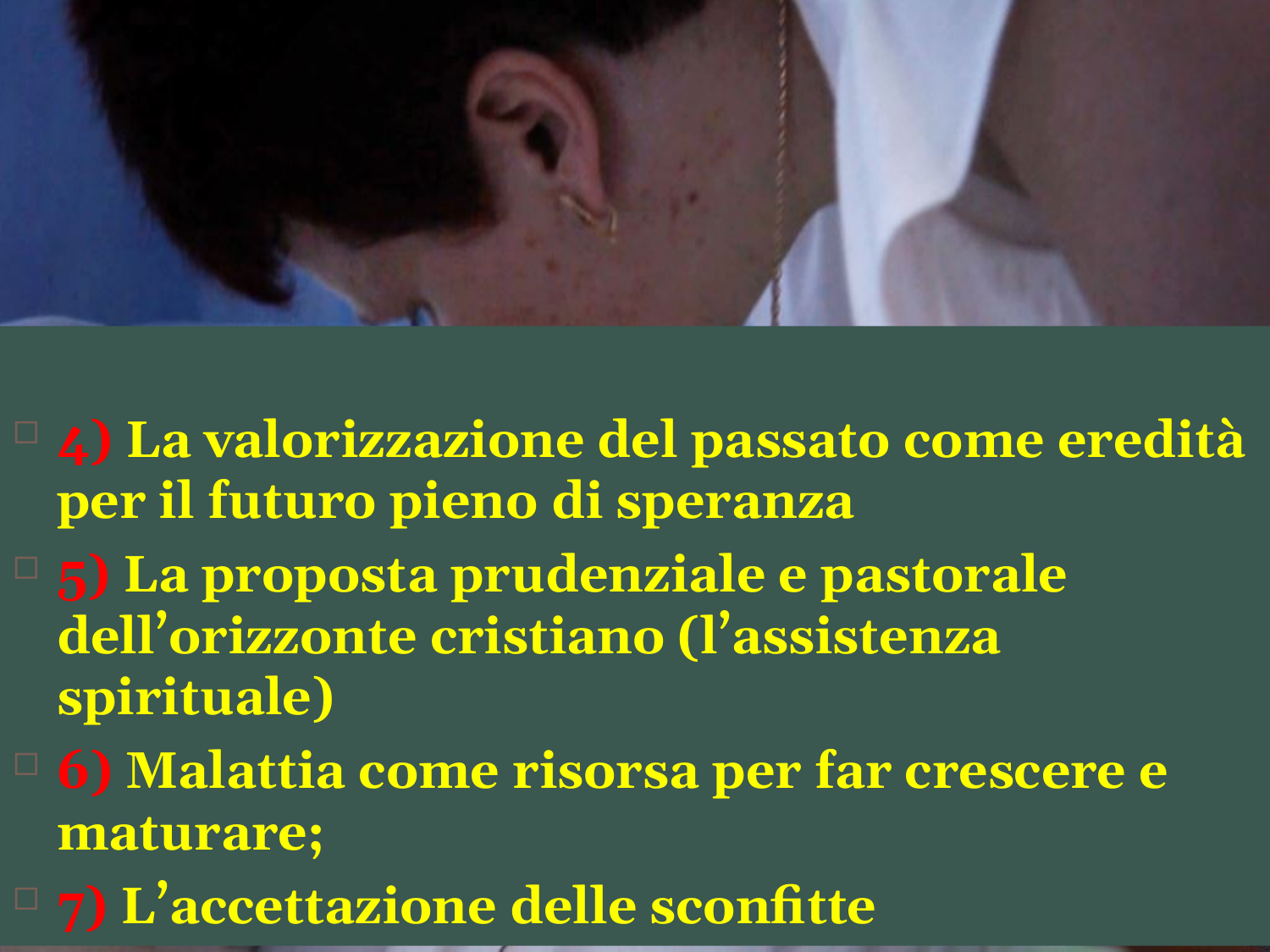

4) La valorizzazione del passato come eredità per il futuro pieno di speranza
5) La proposta prudenziale e pastorale dell’orizzonte cristiano (l’assistenza spirituale)
6) Malattia come risorsa per far crescere e maturare;
7) L’accettazione delle sconfitte